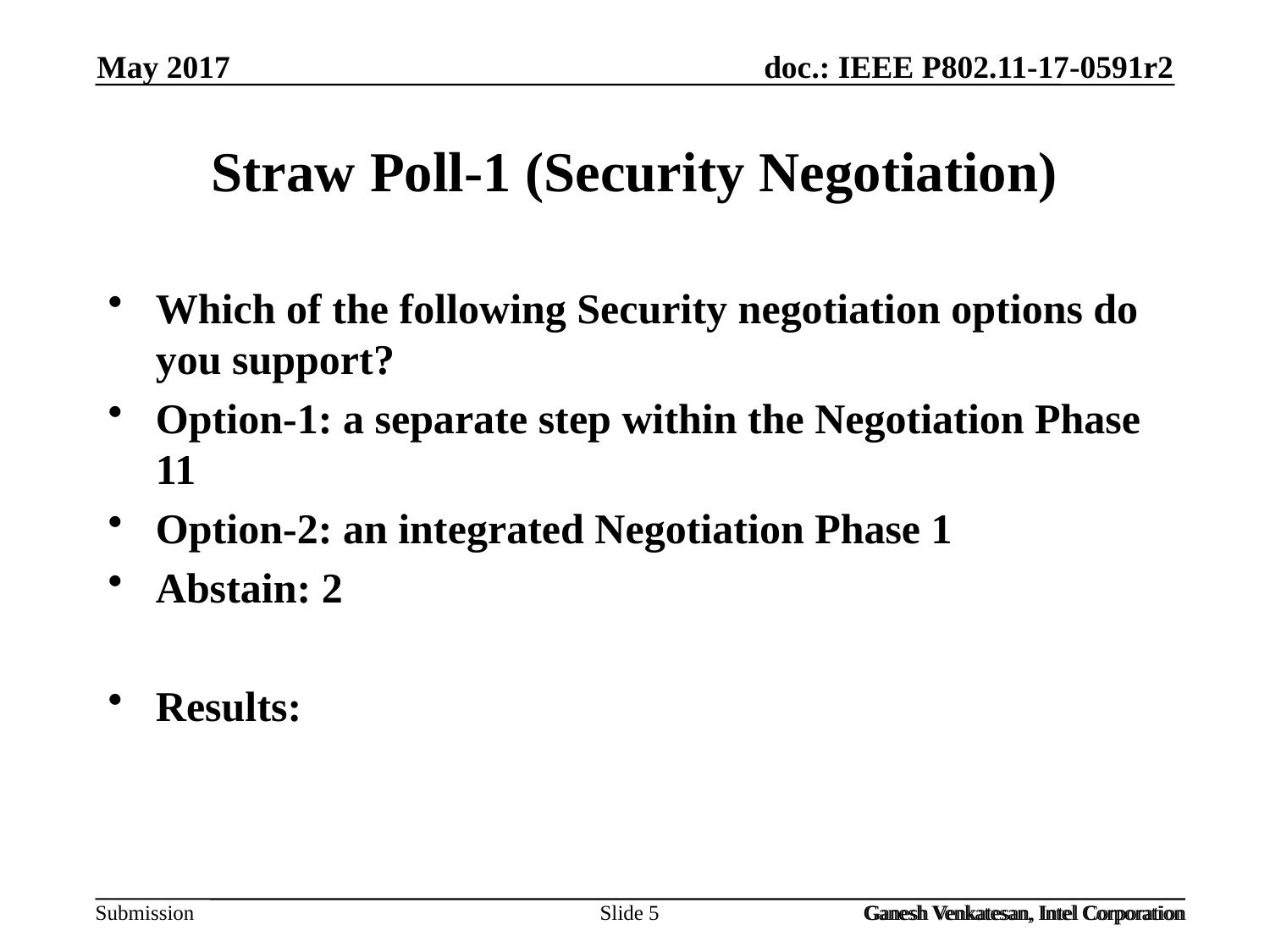

May 2017
# Straw Poll-1 (Security Negotiation)
Which of the following Security negotiation options do you support?
Option-1: a separate step within the Negotiation Phase 11
Option-2: an integrated Negotiation Phase 1
Abstain: 2

Results:
Slide 5
Ganesh Venkatesan, Intel Corporation